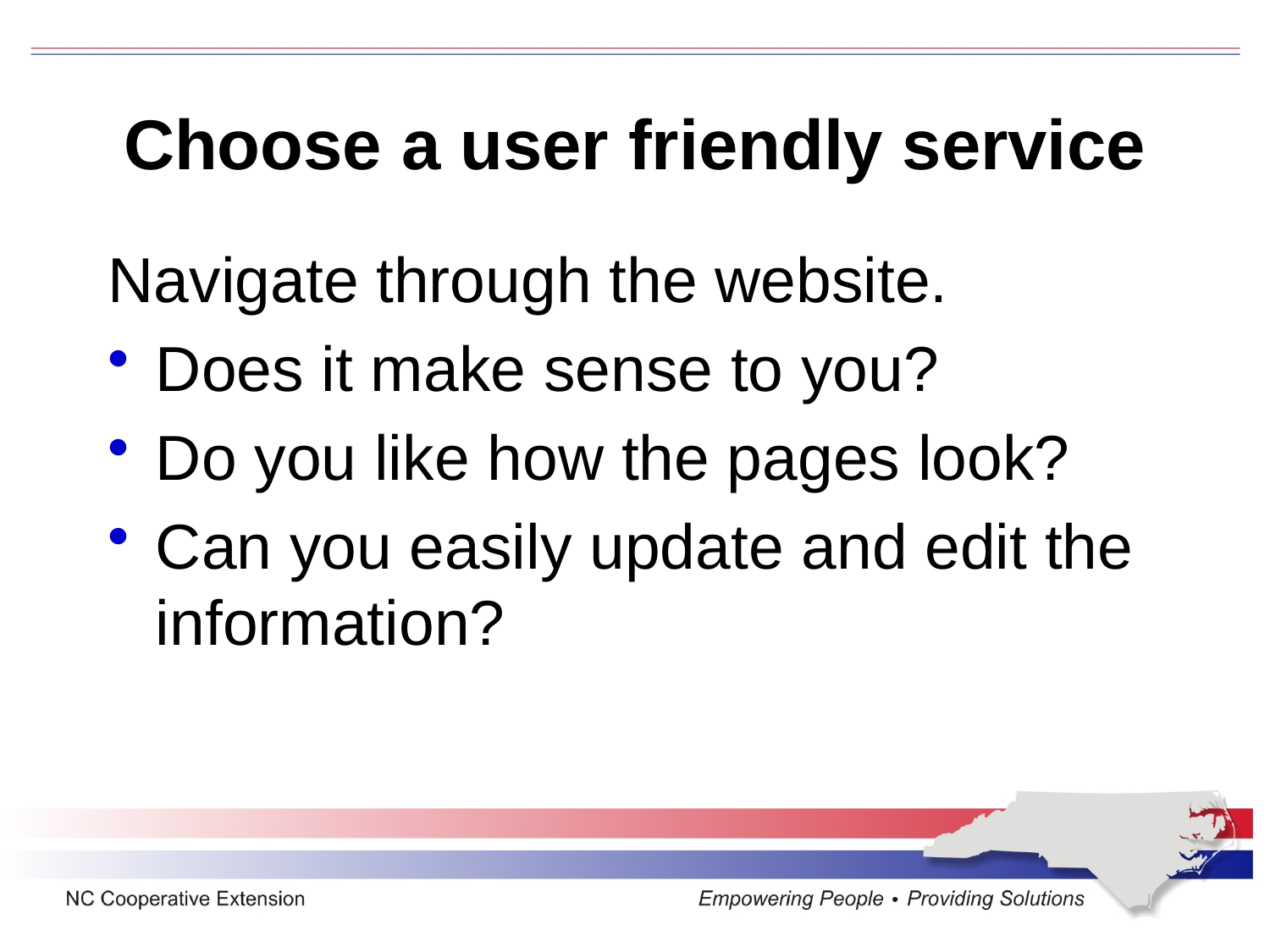

# Choose a user friendly service
Navigate through the website.
Does it make sense to you?
Do you like how the pages look?
Can you easily update and edit the information?